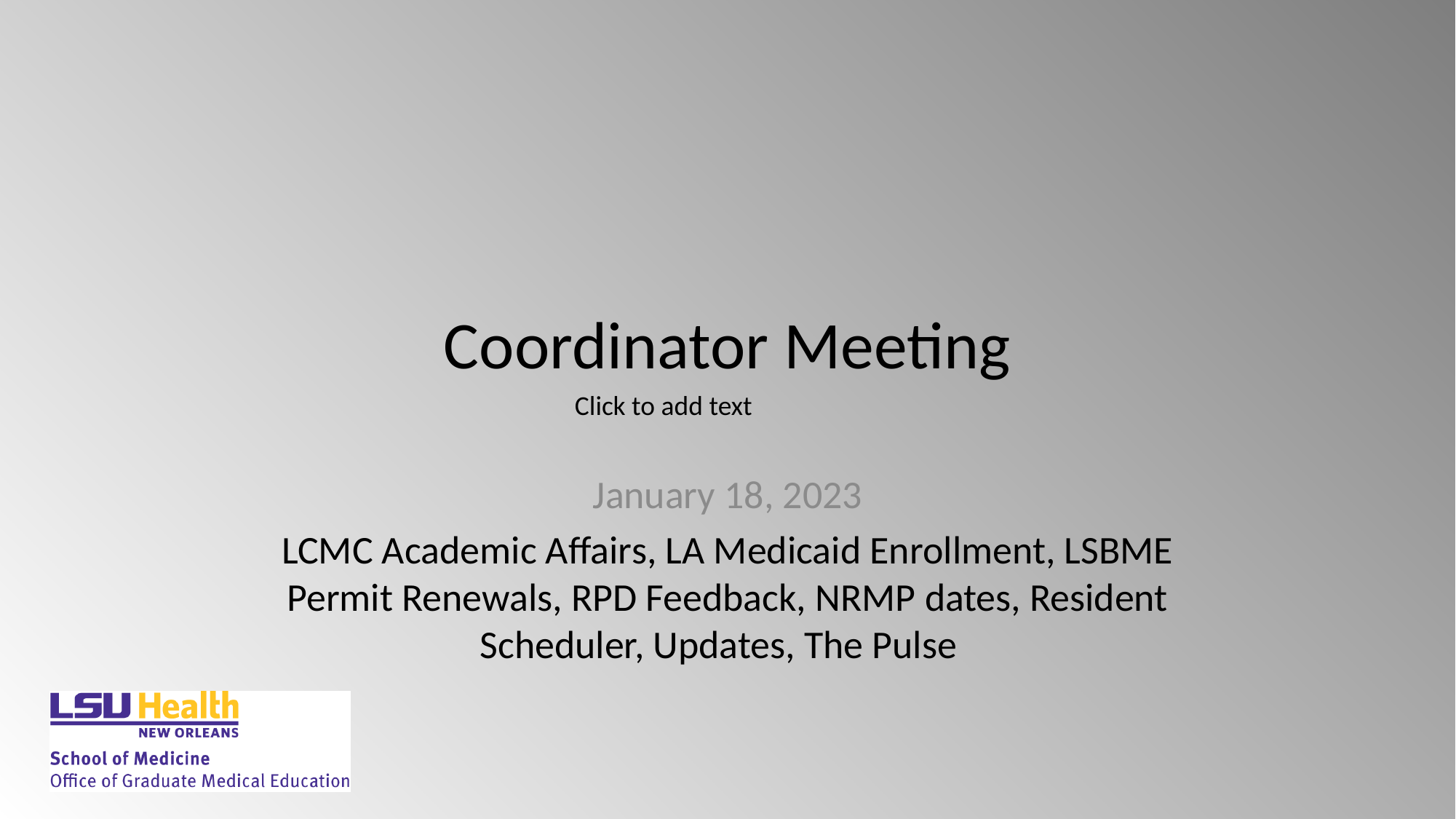

# Coordinator Meeting
Click to add text
January 18, 2023
LCMC Academic Affairs, LA Medicaid Enrollment, LSBME Permit Renewals, RPD Feedback, NRMP dates, Resident Scheduler, Updates, The Pulse